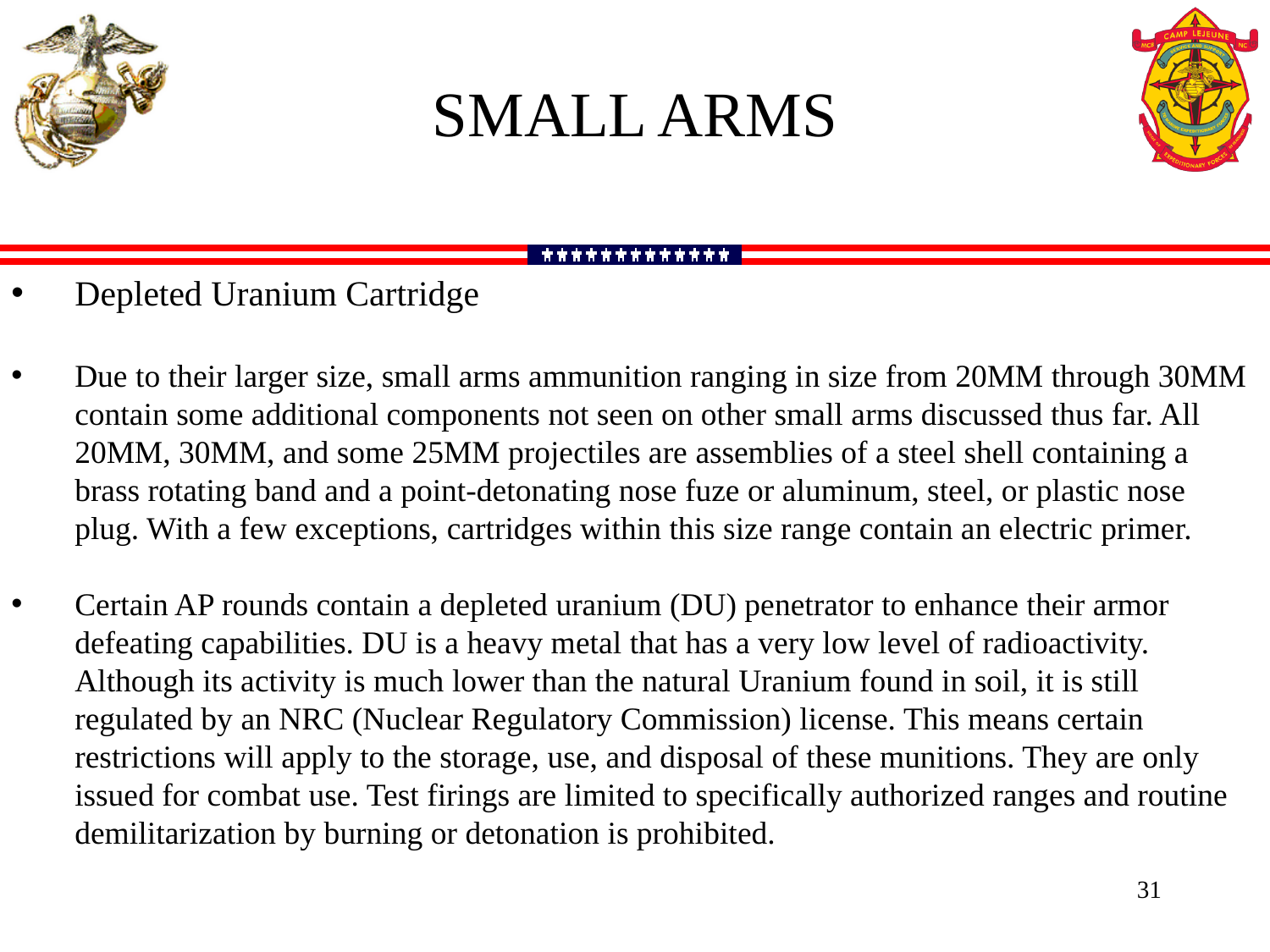

SMALL ARMS

Depleted Uranium Cartridge

Due to their larger size, small arms ammunition ranging in size from 20MM through 30MM contain some additional components not seen on other small arms discussed thus far. All 20MM, 30MM, and some 25MM projectiles are assemblies of a steel shell containing a brass rotating band and a point-detonating nose fuze or aluminum, steel, or plastic nose plug. With a few exceptions, cartridges within this size range contain an electric primer.

Certain AP rounds contain a depleted uranium (DU) penetrator to enhance their armor defeating capabilities. DU is a heavy metal that has a very low level of radioactivity. Although its activity is much lower than the natural Uranium found in soil, it is still regulated by an NRC (Nuclear Regulatory Commission) license. This means certain restrictions will apply to the storage, use, and disposal of these munitions. They are only issued for combat use. Test firings are limited to specifically authorized ranges and routine demilitarization by burning or detonation is prohibited.

31